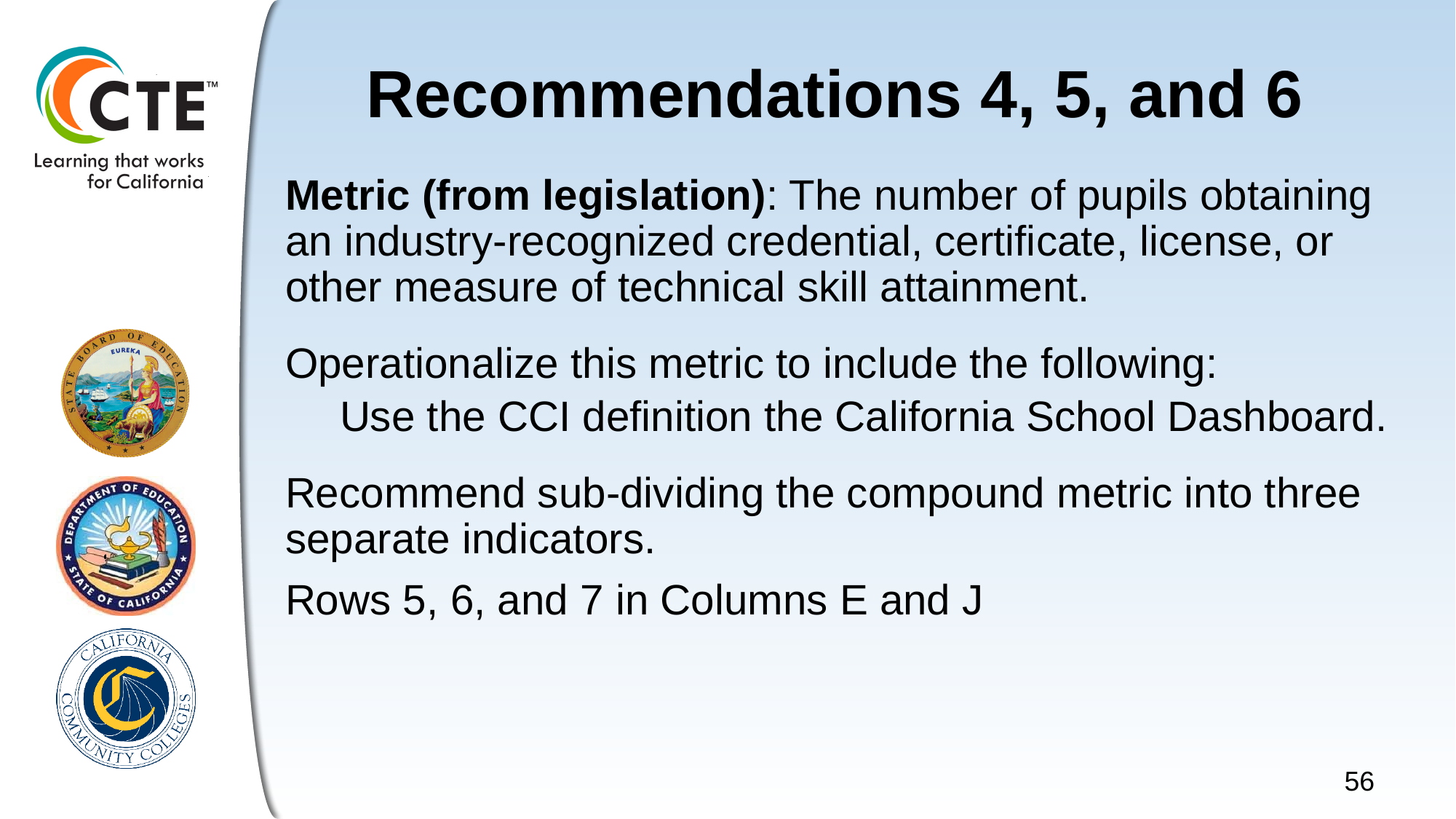

# Recommendations 4, 5, and 6
Metric (from legislation): The number of pupils obtaining an industry-recognized credential, certificate, license, or other measure of technical skill attainment.
Operationalize this metric to include the following:
Use the CCI definition the California School Dashboard.
Recommend sub-dividing the compound metric into three separate indicators.
Rows 5, 6, and 7 in Columns E and J